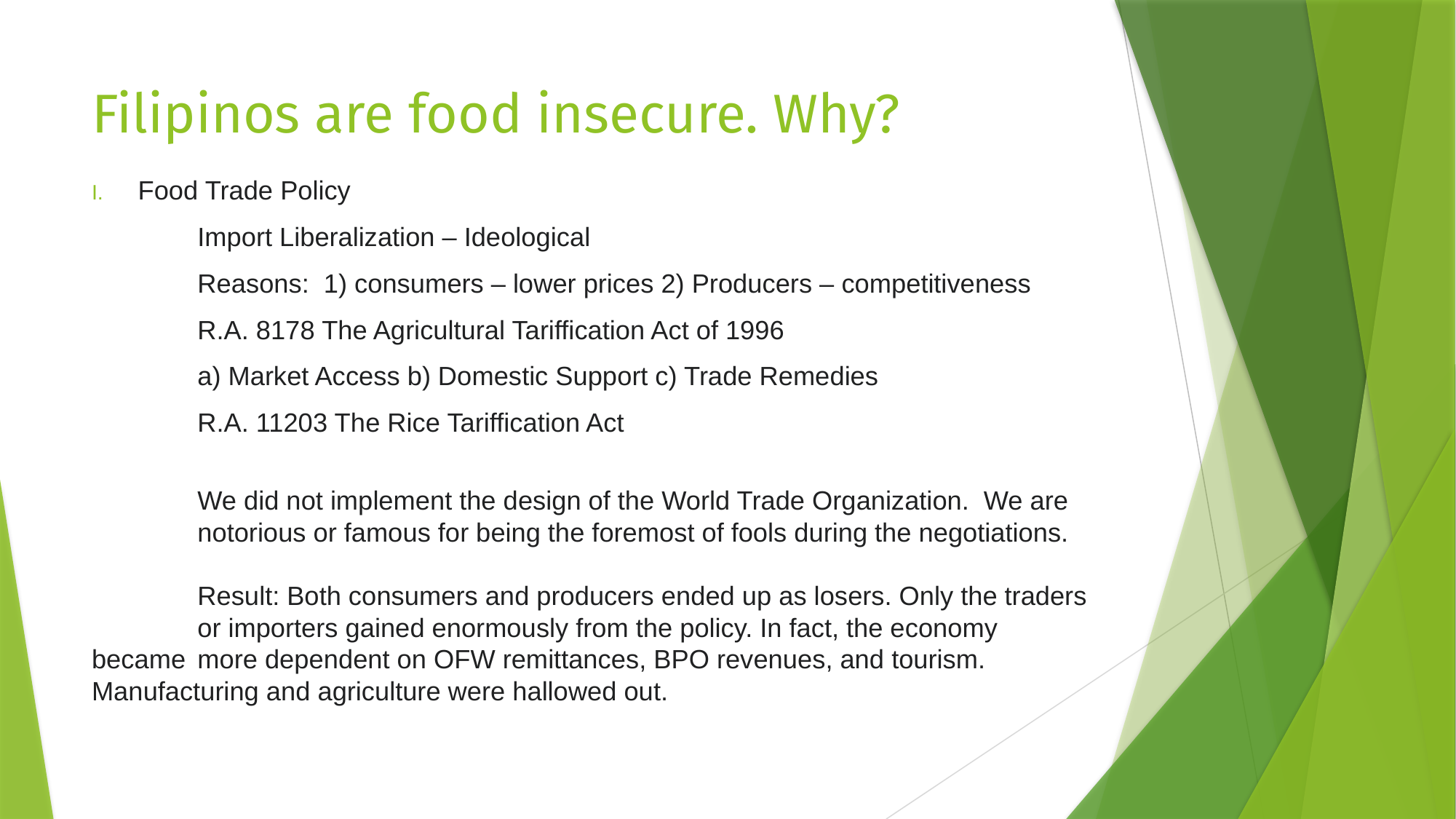

# Filipinos are food insecure. Why?
Food Trade Policy
	Import Liberalization – Ideological
		Reasons:  1) consumers – lower prices 2) Producers – competitiveness
		R.A. 8178 The Agricultural Tariffication Act of 1996
			a) Market Access b) Domestic Support c) Trade Remedies
		R.A. 11203 The Rice Tariffication Act

	We did not implement the design of the World Trade Organization.  We are 	notorious or famous for being the foremost of fools during the negotiations.

	Result: Both consumers and producers ended up as losers. Only the traders 	or importers gained enormously from the policy. In fact, the economy became 	more dependent on OFW remittances, BPO revenues, and tourism. 	Manufacturing and agriculture were hallowed out.